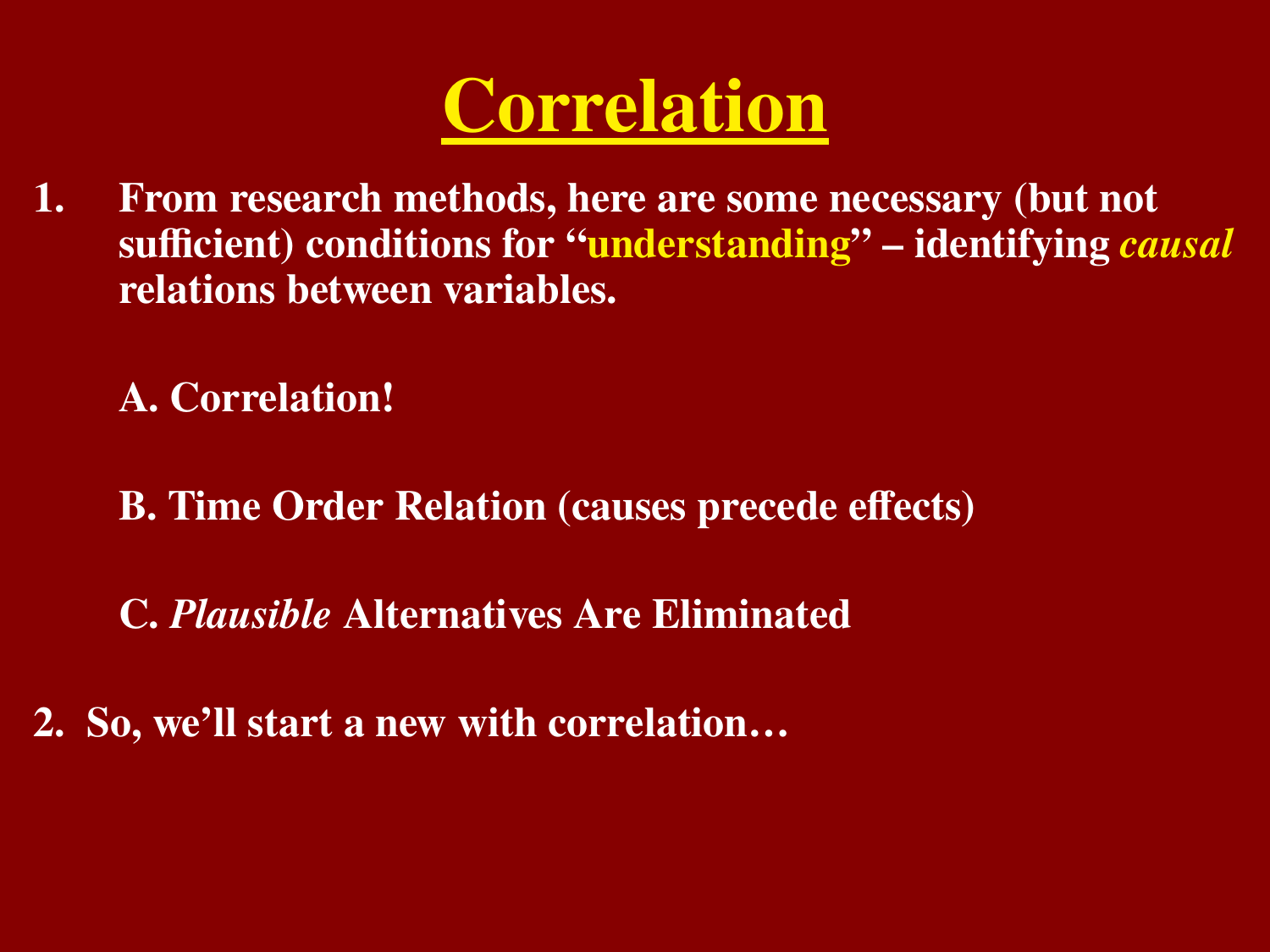

# Correlation
From research methods, here are some necessary (but not sufficient) conditions for “understanding” – identifying causal relations between variables.

	A. Correlation!

	B. Time Order Relation (causes precede effects)

	C. Plausible Alternatives Are Eliminated

2.  So, we’ll start a new with correlation…